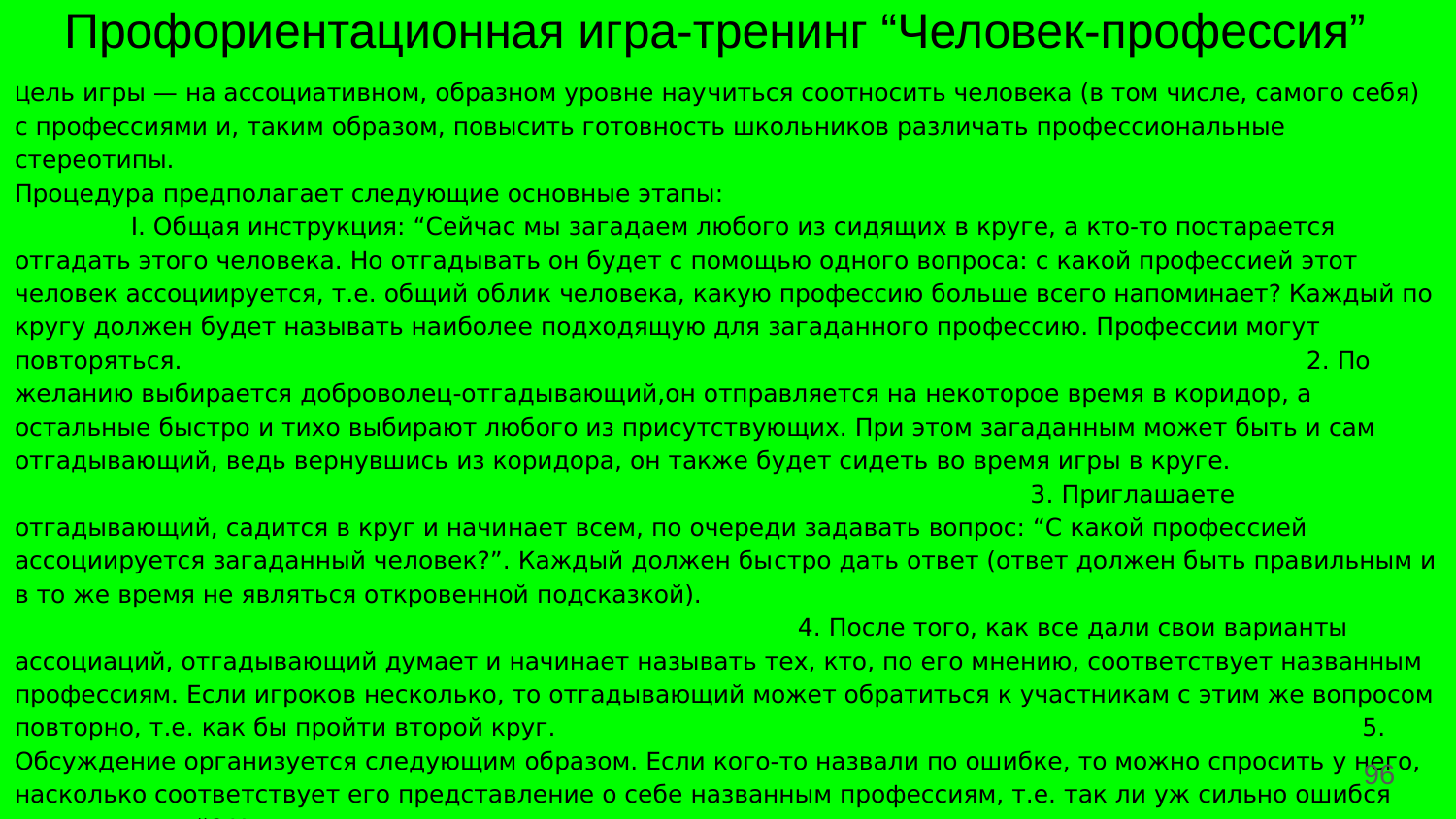

# Профориентационная игра-тренинг “Человек-профессия”
Цель игры — на ассоциативном, образном уровне нау­читься соотносить человека (в том числе, самого себя) с профессиями и, таким образом, повысить готовность школьников различать профессиональные стереотипы.
Процедура предполагает следующие основные этапы:                                                                                                            I. Общая инструкция: “Сейчас мы загадаем любого из сидящих в круге, а кто-то постарается отгадать этого чело­века. Но отгадывать он будет с помощью одного вопроса: с какой профессией этот человек ассоциируется, т.е. общий облик человека, какую профессию больше всего напоминает? Каждый по кругу должен будет называть наиболее подходящую для загаданного профессию. Профессии могут повторяться.                                                                                                                                                 2. По желанию выбирается доброволец-отгадывающий,он отправляется на некоторое время в коридор, а остальные быстро и тихо выбирают любого из присутствующих. При этом загаданным может быть и сам отгадывающий, ведь вернувшись из коридора, он также будет сидеть во время игры в круге.                                                                                                                                                              3. Приглашаете отгадывающий, садится в круг и начи­нает всем, по очереди задавать вопрос: “С какой профессией ассоциируется загаданный человек?”. Каждый должен бы­стро дать ответ (ответ должен быть правильным и в то же время не являться откровенной подсказкой).                                                                                                                                                                                                     4. После того, как все дали свои варианты ассоциаций, отгадывающий думает и начинает называть тех, кто, по его мнению, соответствует названным профессиям. Если игроков несколько, то отгадывающий может обратиться к участникам с этим же вопросом повторно, т.е. как бы пройти второй круг.                                                                                                        5. Обсуждение организуется следующим образом. Если кого-то назвали по ошибке, то можно спросить у него, на­сколько соответствует его представление о себе названным профессиям, т.е. так ли уж сильно ошибся отгадывающий? У того человека, кого на самом деле загадали, можно спро­сить, согласен ли он с названными профессиями (насколько они соответствуют его собственному представлению о себе, о своем образе...). У отгадывающего можно поинтересо­ваться (чьи ответы-профессии помогали, а чьи мешали ему отгадывать.

96